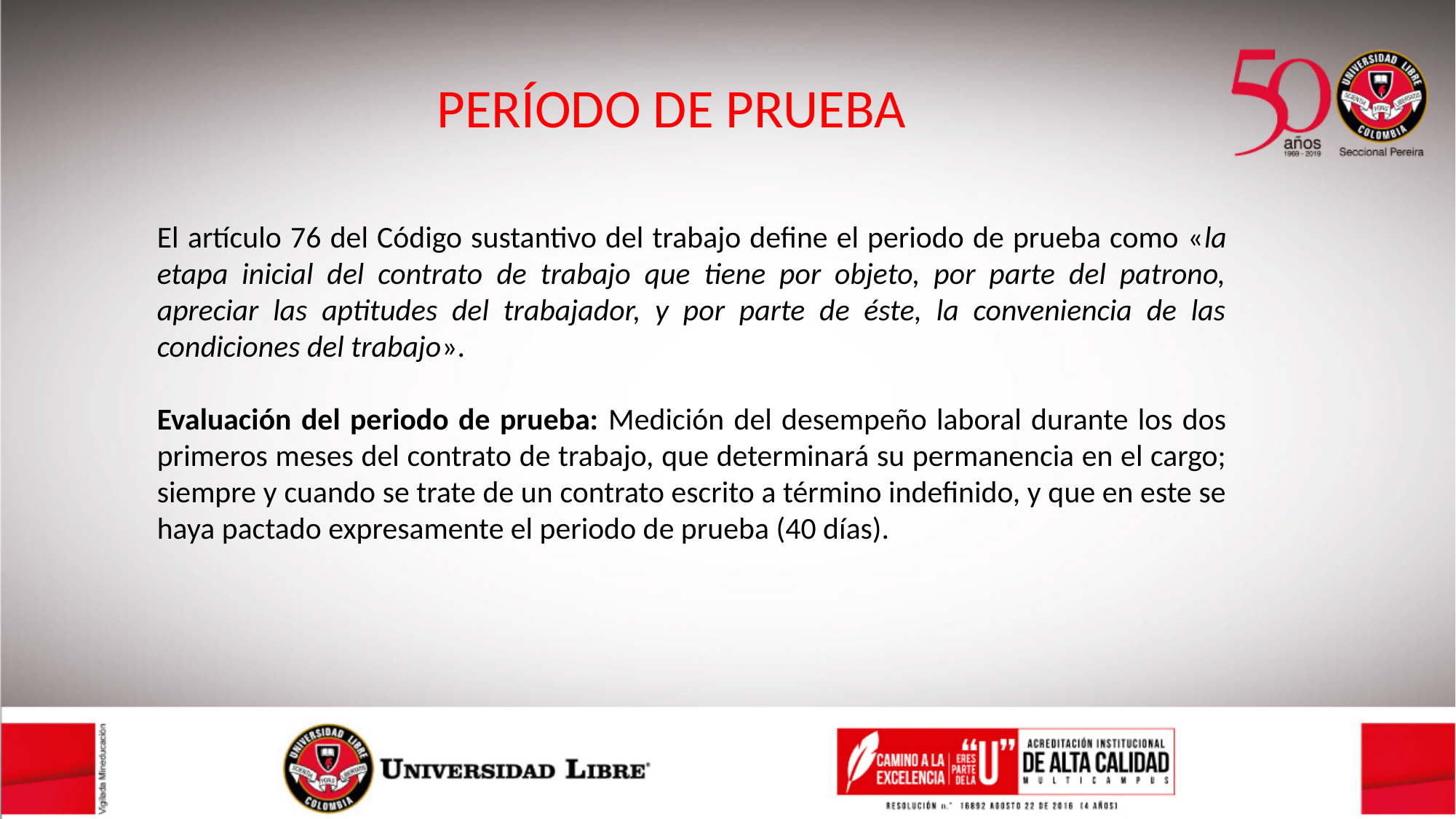

# PERÍODO DE PRUEBA

El artículo 76 del Código sustantivo del trabajo define el periodo de prueba como «la etapa inicial del contrato de trabajo que tiene por objeto, por parte del patrono, apreciar las aptitudes del trabajador, y por parte de éste, la conveniencia de las condiciones del trabajo».

Evaluación del periodo de prueba: Medición del desempeño laboral durante los dos primeros meses del contrato de trabajo, que determinará su permanencia en el cargo; siempre y cuando se trate de un contrato escrito a término indefinido, y que en este se haya pactado expresamente el periodo de prueba (40 días).